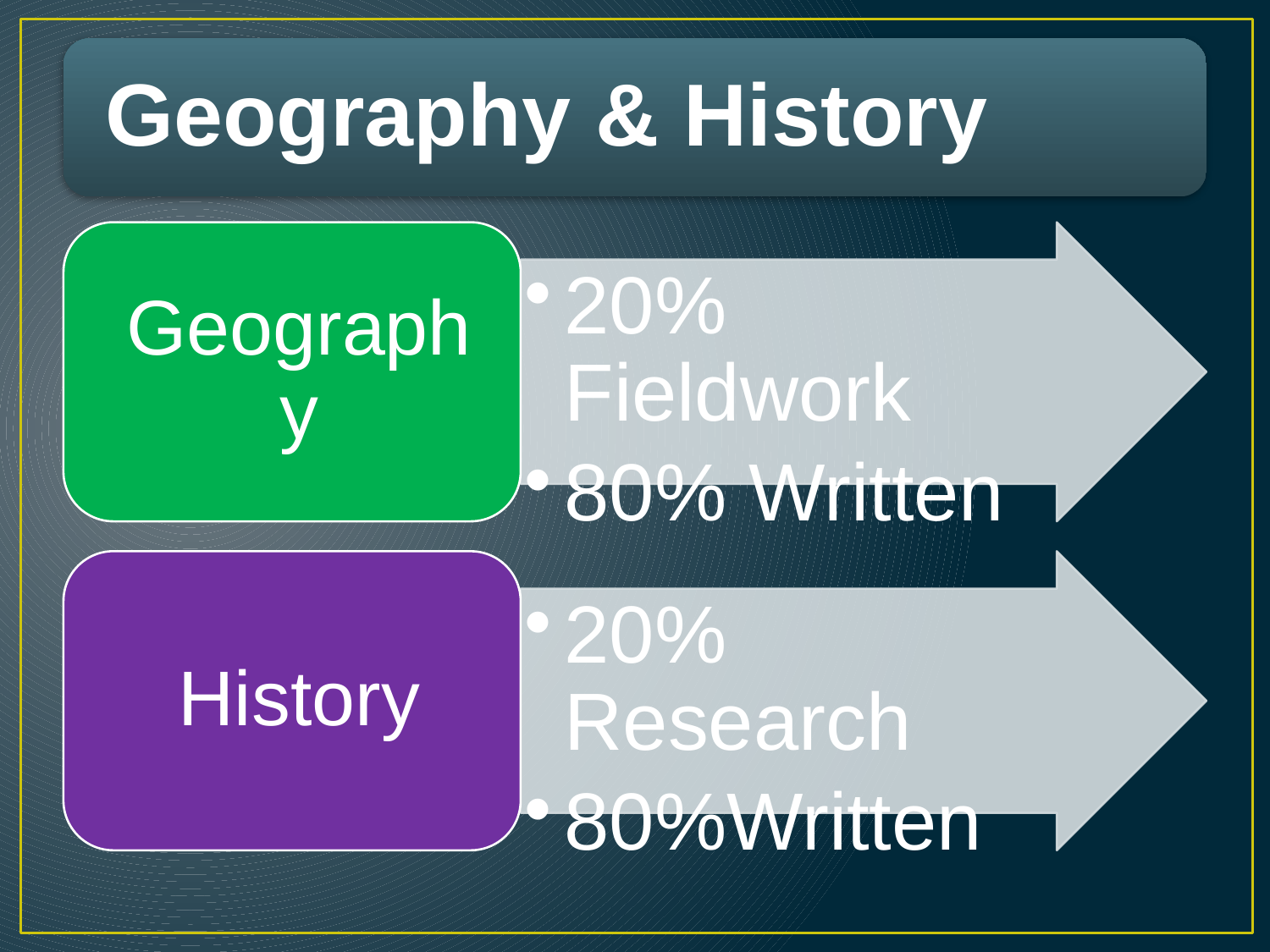

Geography & History
20% Fieldwork
80% Written
Geography
20% Research
80%Written
History